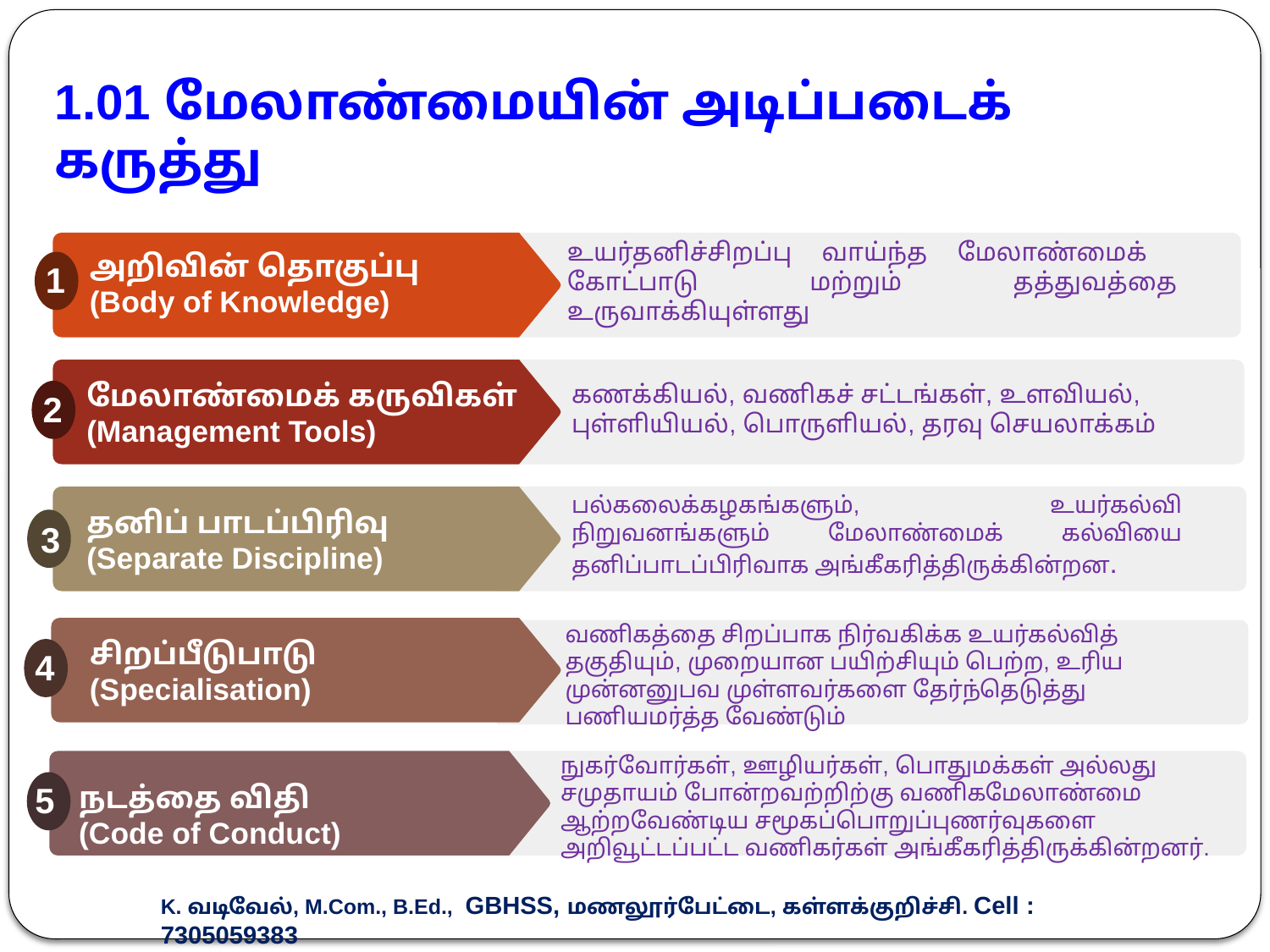

# 1.01 மேலாண்மையின் அடிப்படைக் கருத்து
உயர்தனிச்சிறப்பு வாய்ந்த மேலாண்மைக்  கோட்பாடு மற்றும் தத்துவத்தை உருவாக்கியுள்ளது

அறிவின் தொகுப்பு (Body of Knowledge)

1

மேலாண்மைக் கருவிகள் (Management Tools)

2

கணக்கியல், வணிகச் சட்டங்கள், உளவியல், புள்ளியியல், பொருளியல், தரவு செயலாக்கம்
பல்கலைக்கழகங்களும், உயர்கல்வி நிறுவனங்களும் மேலாண்மைக் கல்வியை தனிப்பாடப்பிரிவாக அங்கீகரித்திருக்கின்றன.

தனிப் பாடப்பிரிவு (Separate Discipline)

3
வணிகத்தை சிறப்பாக நிர்வகிக்க உயர்கல்வித் தகுதியும், முறையான பயிற்சியும் பெற்ற, உரிய முன்னனுபவ முள்ளவர்களை தேர்ந்தெடுத்து பணியமர்த்த வேண்டும்

சிறப்பீடுபாடு
(Specialisation)

4
நுகர்வோர்கள், ஊழியர்கள், பொதுமக்கள் அல்லது சமுதாயம் போன்றவற்றிற்கு வணிகமேலாண்மை ஆற்றவேண்டிய சமூகப்பொறுப்புணர்வுகளை அறிவூட்டப்பட்ட வணிகர்கள் அங்கீகரித்திருக்கின்றனர்.

5

நடத்தை விதி
(Code of Conduct)
K. வடிவேல், M.Com., B.Ed.,  GBHSS, மணலூர்பேட்டை, கள்ளக்குறிச்சி. Cell : 7305059383